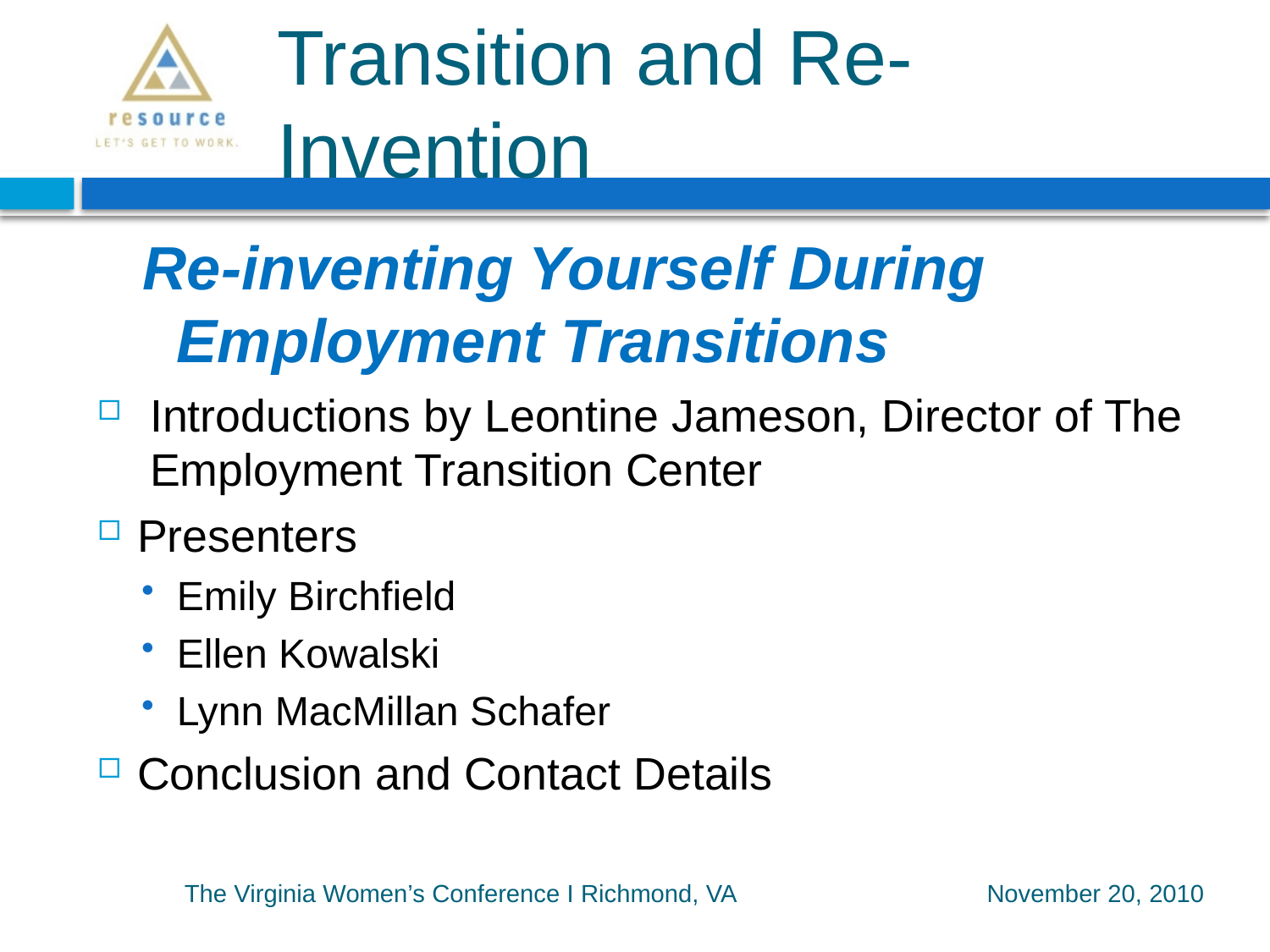

# Transition and Re-Invention
Re-inventing Yourself During Employment Transitions
 Introductions by Leontine Jameson, Director of The
 Employment Transition Center
Presenters
Emily Birchfield
Ellen Kowalski
Lynn MacMillan Schafer
Conclusion and Contact Details
The Virginia Women’s Conference I Richmond, VA
November 20, 2010